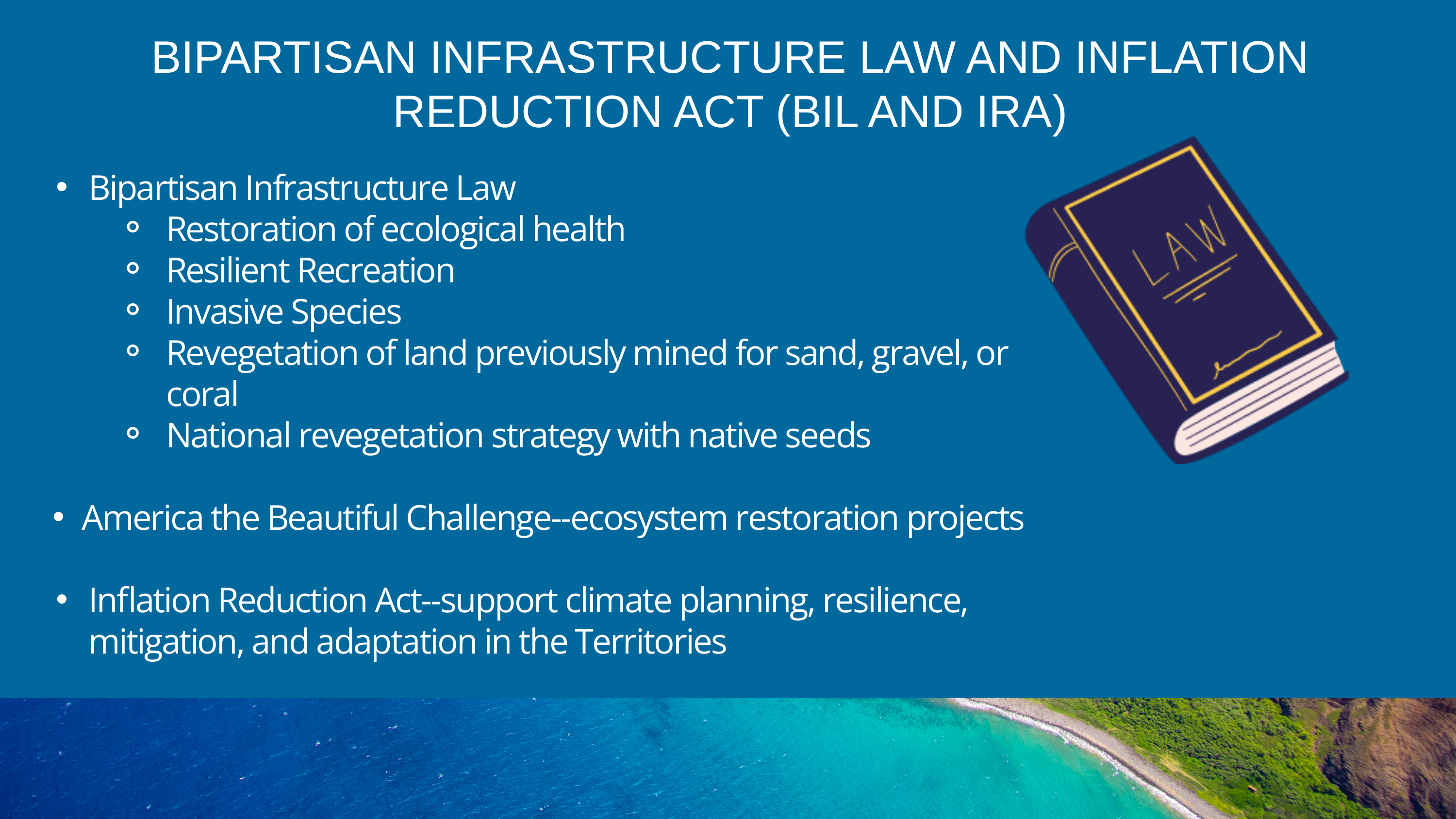

BIPARTISAN INFRASTRUCTURE LAW AND INFLATION REDUCTION ACT (BIL AND IRA)

Bipartisan Infrastructure Law
Restoration of ecological health
Resilient Recreation
Invasive Species
Revegetation of land previously mined for sand, gravel, or coral
National revegetation strategy with native seeds

America the Beautiful Challenge--ecosystem restoration projects

Inflation Reduction Act--support climate planning, resilience, mitigation, and adaptation in the Territories